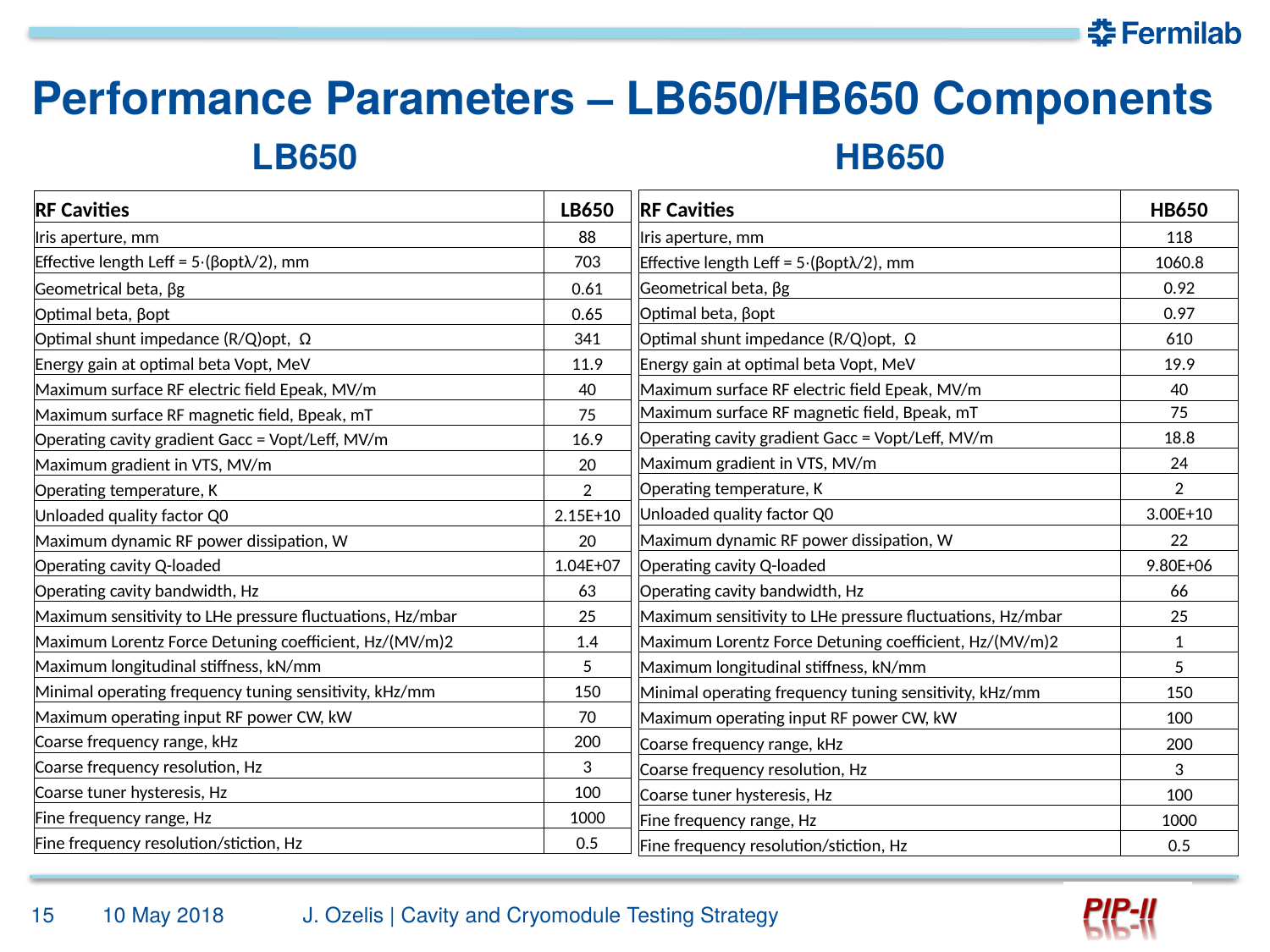

# Performance Parameters – LB650/HB650 Components
LB650                                                 HB650

| RF Cavities | HB650 |
| --- | --- |
| Iris aperture, mm | 118 |
| Effective length Leff = 5∙(βoptλ/2), mm | 1060.8 |
| Geometrical beta, βg | 0.92 |
| Optimal beta, βopt | 0.97 |
| Optimal shunt impedance (R/Q)opt, Ω | 610 |
| Energy gain at optimal beta Vopt, MeV | 19.9 |
| Maximum surface RF electric field Epeak, MV/m | 40 |
| Maximum surface RF magnetic field, Bpeak, mT | 75 |
| Operating cavity gradient Gacc = Vopt/Leff, MV/m | 18.8 |
| Maximum gradient in VTS, MV/m | 24 |
| Operating temperature, K | 2 |
| Unloaded quality factor Q0 | 3.00E+10 |
| Maximum dynamic RF power dissipation, W | 22 |
| Operating cavity Q-loaded | 9.80E+06 |
| Operating cavity bandwidth, Hz | 66 |
| Maximum sensitivity to LHe pressure fluctuations, Hz/mbar | 25 |
| Maximum Lorentz Force Detuning coefficient, Hz/(MV/m)2 | 1 |
| Maximum longitudinal stiffness, kN/mm | 5 |
| Minimal operating frequency tuning sensitivity, kHz/mm | 150 |
| Maximum operating input RF power CW, kW | 100 |
| Coarse frequency range, kHz | 200 |
| Coarse frequency resolution, Hz | 3 |
| Coarse tuner hysteresis, Hz | 100 |
| Fine frequency range, Hz | 1000 |
| Fine frequency resolution/stiction, Hz | 0.5 |
| RF Cavities | LB650 |
| --- | --- |
| Iris aperture, mm | 88 |
| Effective length Leff = 5∙(βoptλ/2), mm | 703 |
| Geometrical beta, βg | 0.61 |
| Optimal beta, βopt | 0.65 |
| Optimal shunt impedance (R/Q)opt, Ω | 341 |
| Energy gain at optimal beta Vopt, MeV | 11.9 |
| Maximum surface RF electric field Epeak, MV/m | 40 |
| Maximum surface RF magnetic field, Bpeak, mT | 75 |
| Operating cavity gradient Gacc = Vopt/Leff, MV/m | 16.9 |
| Maximum gradient in VTS, MV/m | 20 |
| Operating temperature, K | 2 |
| Unloaded quality factor Q0 | 2.15E+10 |
| Maximum dynamic RF power dissipation, W | 20 |
| Operating cavity Q-loaded | 1.04E+07 |
| Operating cavity bandwidth, Hz | 63 |
| Maximum sensitivity to LHe pressure fluctuations, Hz/mbar | 25 |
| Maximum Lorentz Force Detuning coefficient, Hz/(MV/m)2 | 1.4 |
| Maximum longitudinal stiffness, kN/mm | 5 |
| Minimal operating frequency tuning sensitivity, kHz/mm | 150 |
| Maximum operating input RF power CW, kW | 70 |
| Coarse frequency range, kHz | 200 |
| Coarse frequency resolution, Hz | 3 |
| Coarse tuner hysteresis, Hz | 100 |
| Fine frequency range, Hz | 1000 |
| Fine frequency resolution/stiction, Hz | 0.5 |
15
10 May 2018
J. Ozelis | Cavity and Cryomodule Testing Strategy